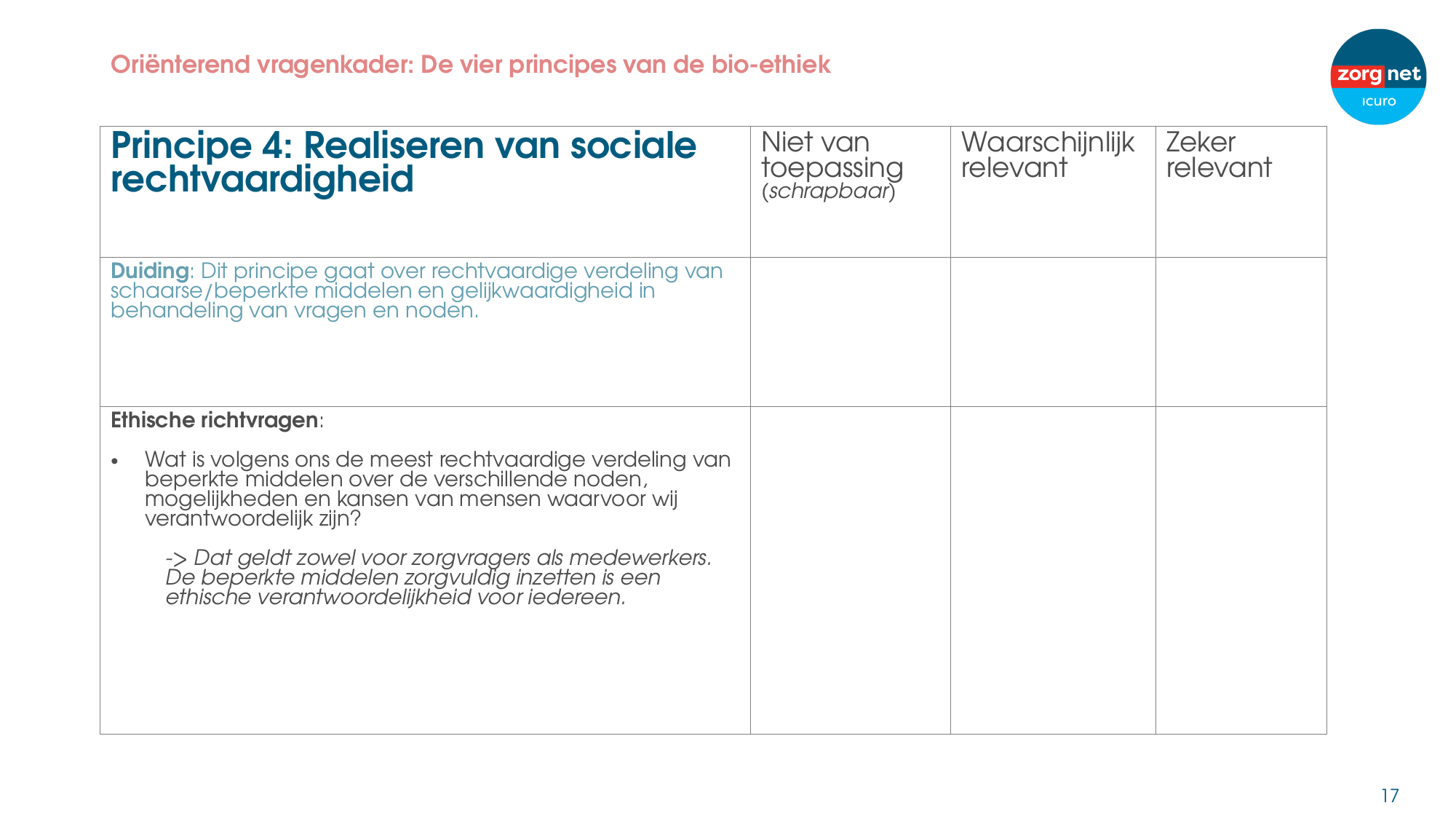

# Oriënterend vragenkader: De vier principes van de bio-ethiek
| Principe 4: Realiseren van sociale rechtvaardigheid | Niet van toepassing (schrapbaar) | Waarschijnlijk relevant | Zeker relevant |
| --- | --- | --- | --- |
| Duiding: Dit principe gaat over rechtvaardige verdeling van schaarse/beperkte middelen en gelijkwaardigheid in behandeling van vragen en noden. |  |  |  |
| Ethische richtvragen: Wat is volgens ons de meest rechtvaardige verdeling van beperkte middelen over de verschillende noden, mogelijkheden en kansen van mensen waarvoor wij verantwoordelijk zijn? -> Dat geldt zowel voor zorgvragers als medewerkers. De beperkte middelen zorgvuldig inzetten is een ethische verantwoordelijkheid voor iedereen. |  |  |  |
17